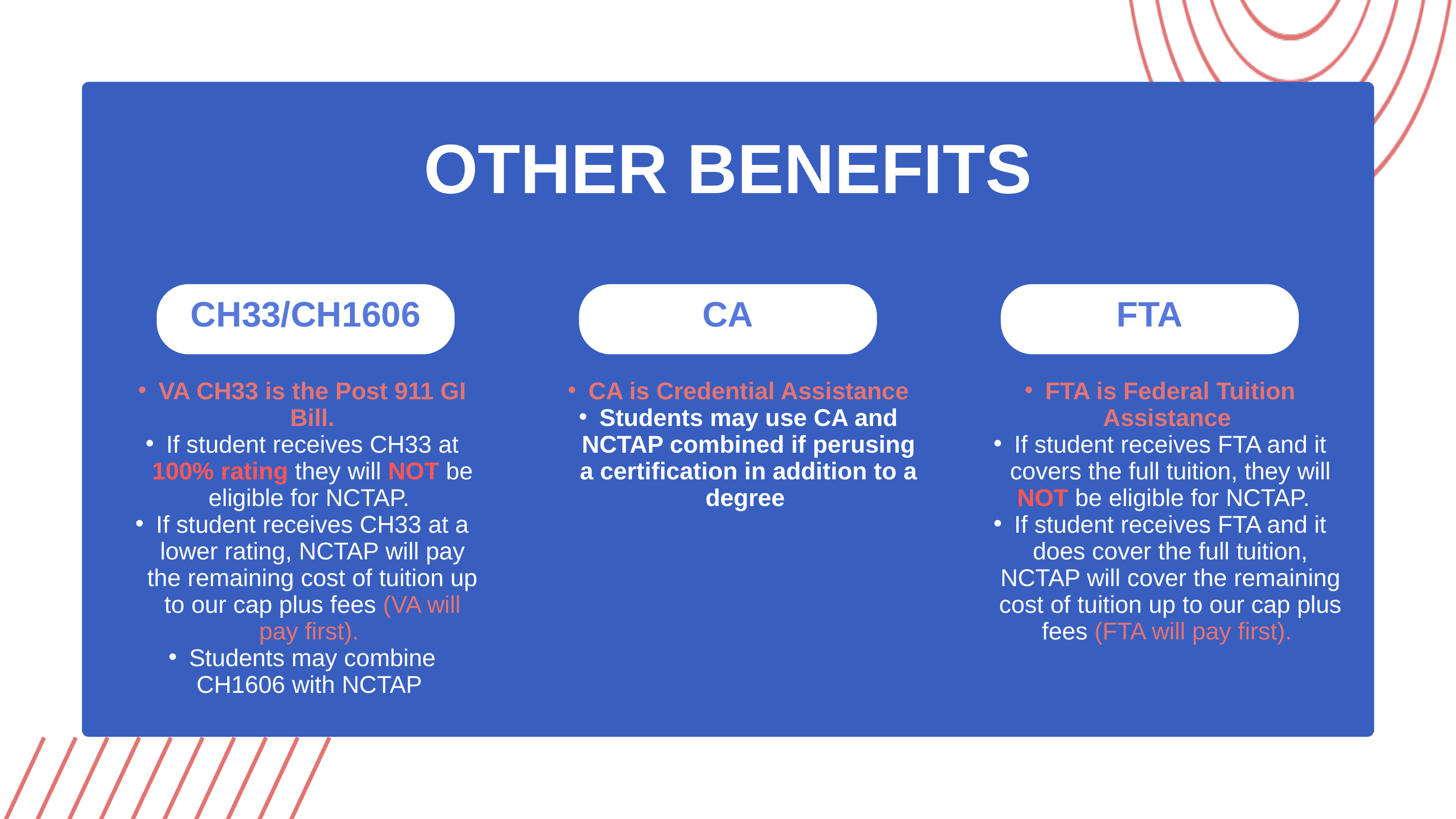

OTHER BENEFITS

CH33/CH1606
CA
FTA
VA CH33 is the Post 911 GI Bill.
If student receives CH33 at 100% rating they will NOT be eligible for NCTAP.
If student receives CH33 at a lower rating, NCTAP will pay the remaining cost of tuition up to our cap plus fees (VA will pay first).
Students may combine CH1606 with NCTAP
CA is Credential Assistance
Students may use CA and NCTAP combined if perusing a certification in addition to a degree
FTA is Federal Tuition Assistance
If student receives FTA and it covers the full tuition, they will NOT be eligible for NCTAP.
If student receives FTA and it does cover the full tuition, NCTAP will cover the remaining cost of tuition up to our cap plus fees (FTA will pay first).